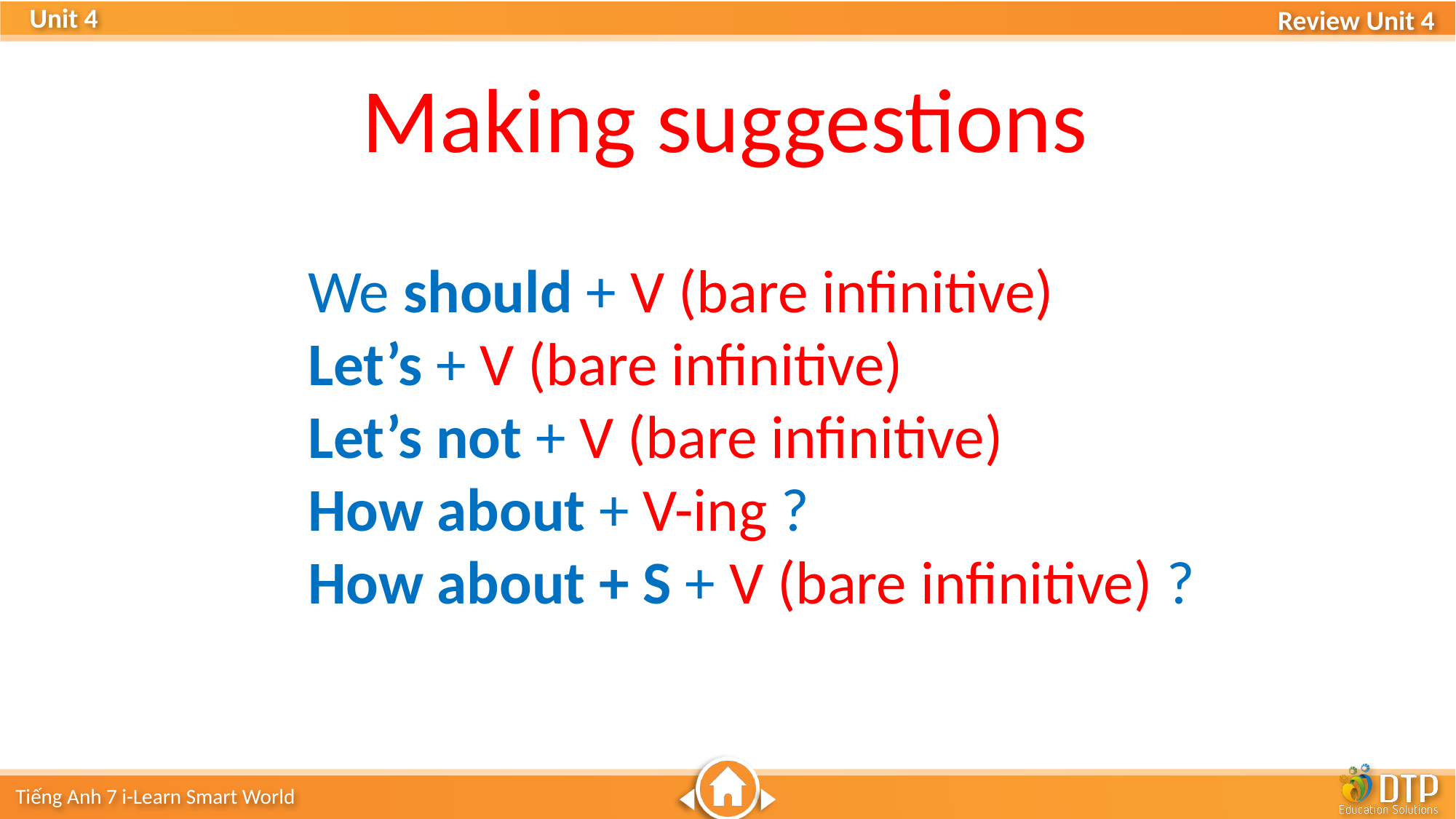

Making suggestions
We should + V (bare infinitive)
Let’s + V (bare infinitive)
Let’s not + V (bare infinitive)
How about + V-ing ?
How about + S + V (bare infinitive) ?